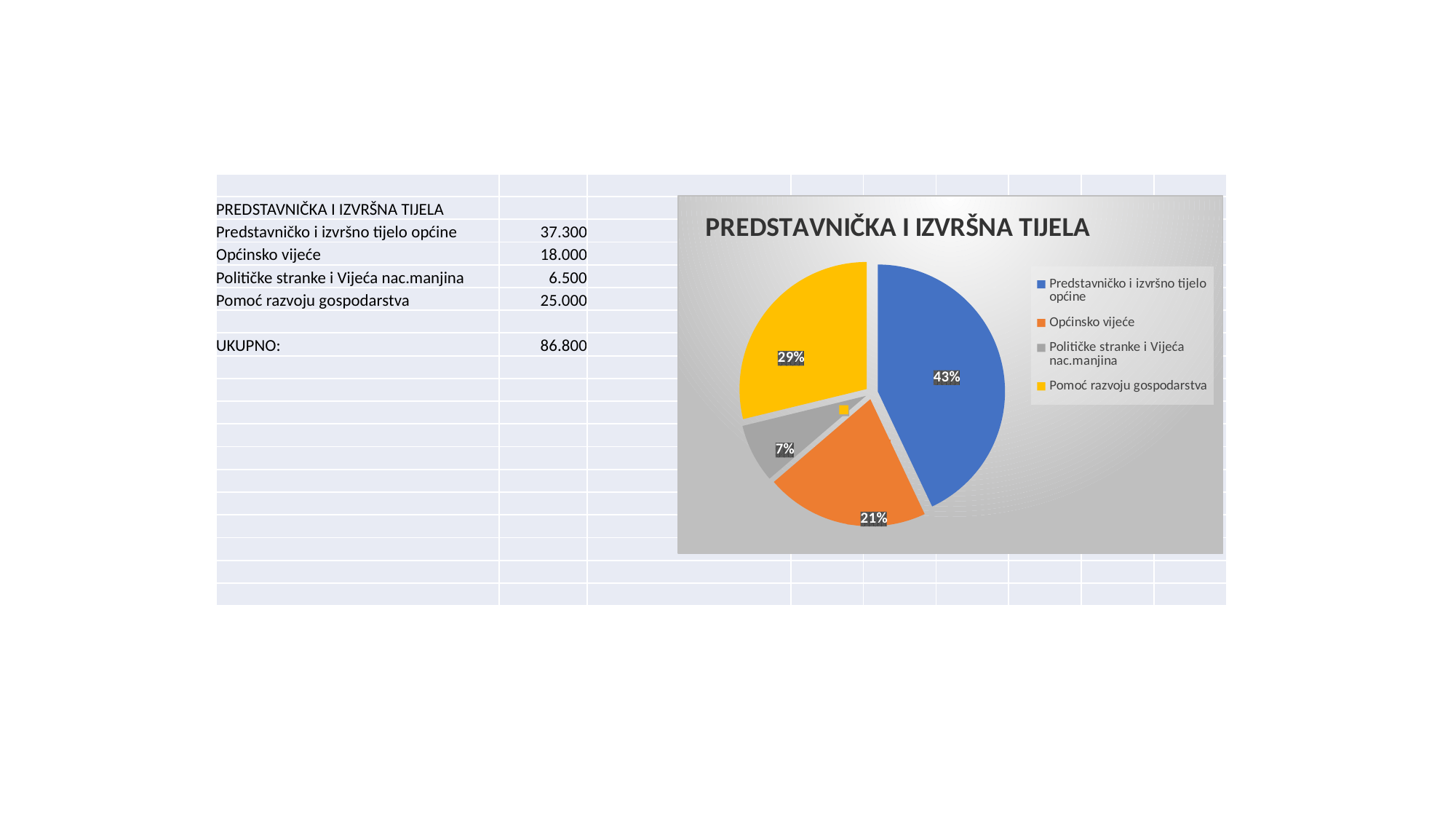

|  |  |  |  |  |  |  |  |  |
| --- | --- | --- | --- | --- | --- | --- | --- | --- |
| PREDSTAVNIČKA I IZVRŠNA TIJELA |  |  |  |  |  |  |  |  |
| Predstavničko i izvršno tijelo općine | 37.300 |  |  |  |  |  |  |  |
| Općinsko vijeće | 18.000 |  |  |  |  |  |  |  |
| Političke stranke i Vijeća nac.manjina | 6.500 |  |  |  |  |  |  |  |
| Pomoć razvoju gospodarstva | 25.000 |  |  |  |  |  |  |  |
|  |  |  |  |  |  |  |  |  |
| UKUPNO: | 86.800 |  |  |  |  |  |  |  |
|  |  |  |  |  |  |  |  |  |
|  |  |  |  |  |  |  |  |  |
|  |  |  |  |  |  |  |  |  |
|  |  |  |  |  |  |  |  |  |
|  |  |  |  |  |  |  |  |  |
|  |  |  |  |  |  |  |  |  |
|  |  |  |  |  |  |  |  |  |
|  |  |  |  |  |  |  |  |  |
|  |  |  |  |  |  |  |  |  |
|  |  |  |  |  |  |  |  |  |
|  |  |  |  |  |  |  |  |  |

### Chart: PREDSTAVNIČKA I IZVRŠNA TIJELA

| Category |  |
|---|---|
| Predstavničko i izvršno tijelo općine | 37300.0 |
| Općinsko vijeće | 18000.0 |
| Političke stranke i Vijeća nac.manjina | 6500.0 |
| Pomoć razvoju gospodarstva | 25000.0 |